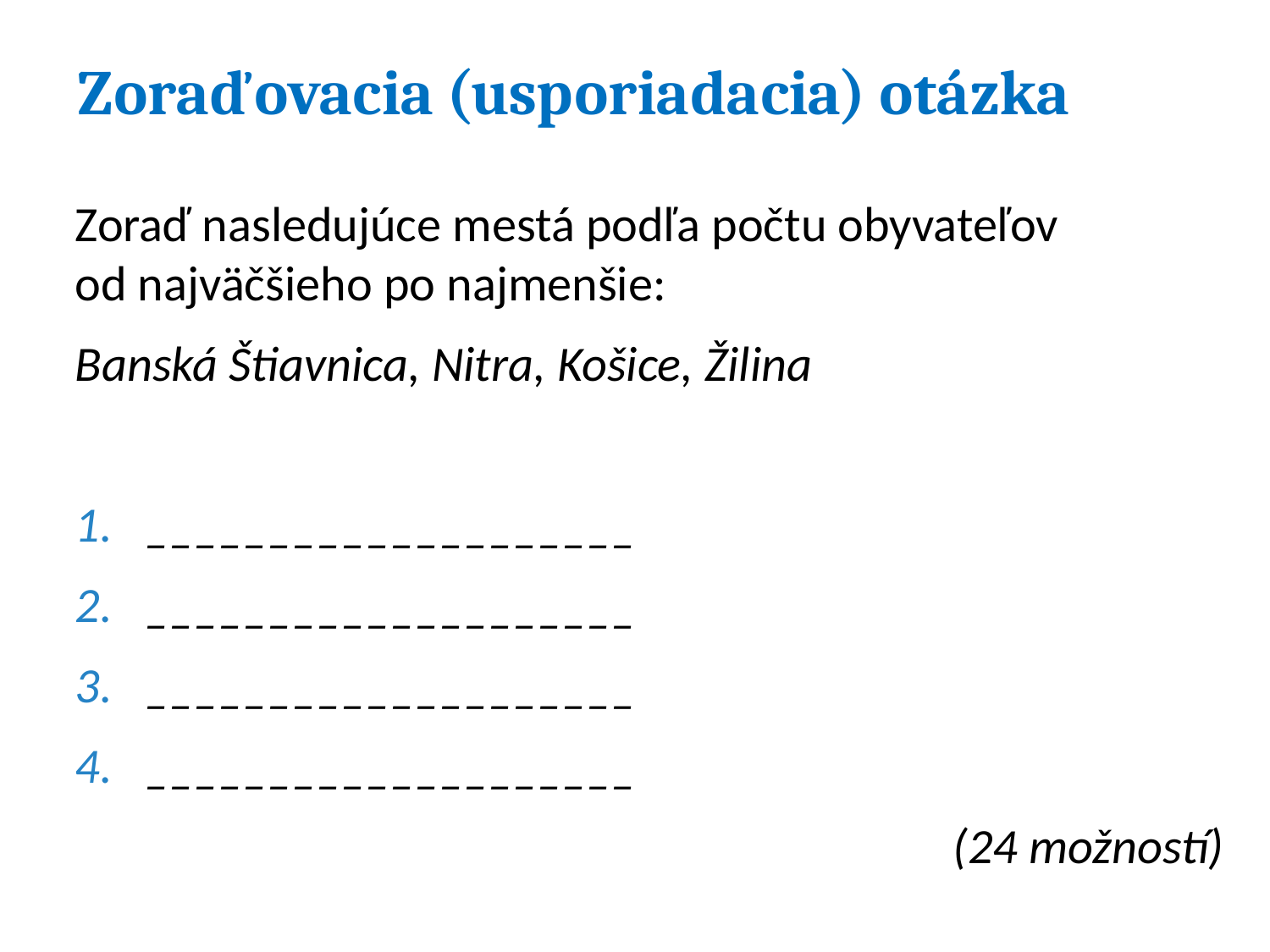

# Zoraďovacia (usporiadacia) otázka
Zoraď nasledujúce mestá podľa počtu obyvateľov
od najväčšieho po najmenšie:
Banská Štiavnica, Nitra, Košice, Žilina

____________________
____________________
____________________
____________________
(24 možností)

24